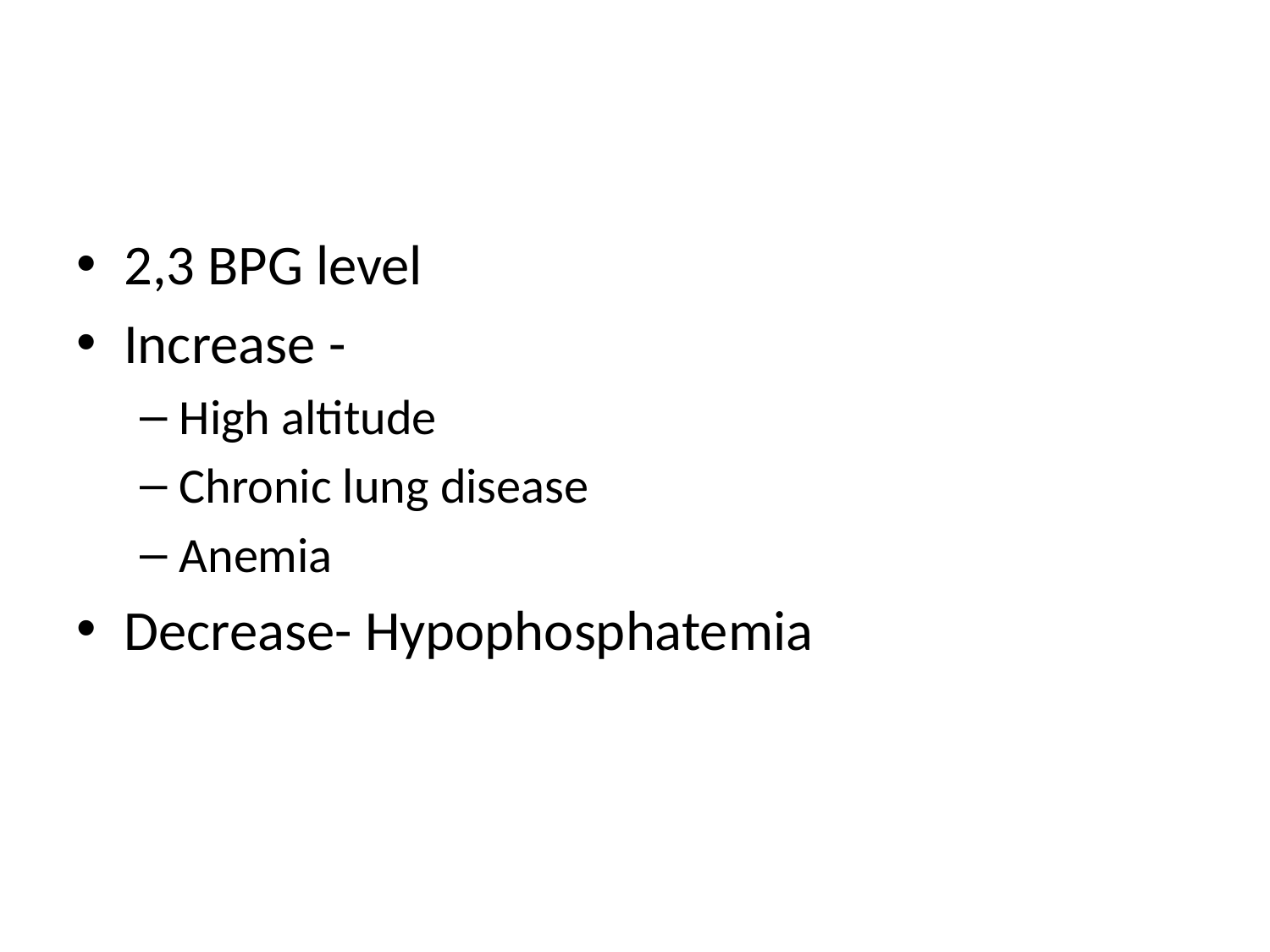

#
2,3 BPG level
Increase -
High altitude
Chronic lung disease
Anemia
Decrease- Hypophosphatemia